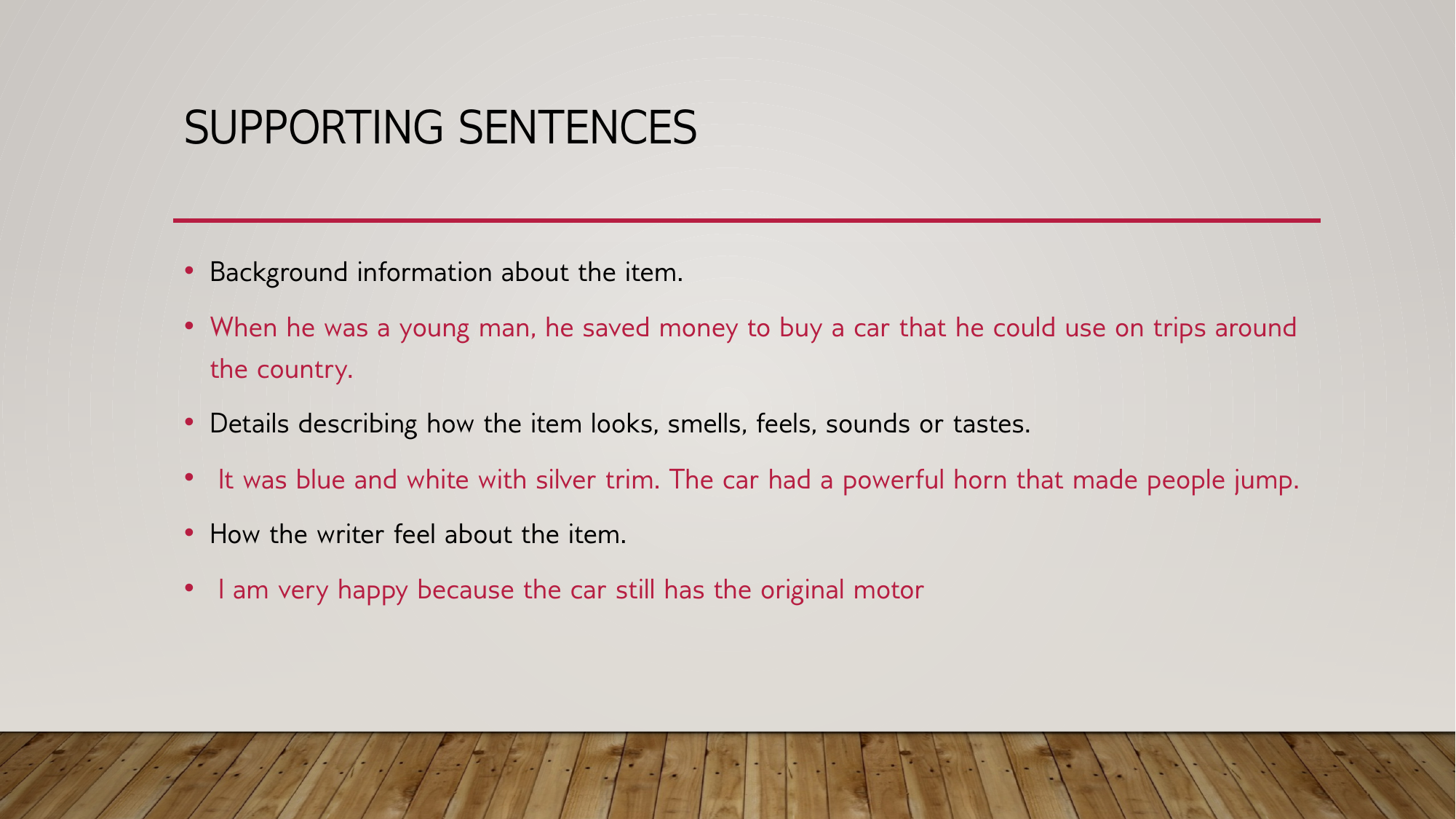

# Supporting Sentences
Background information about the item.
When he was a young man, he saved money to buy a car that he could use on trips around the country.
Details describing how the item looks, smells, feels, sounds or tastes.
 It was blue and white with silver trim. The car had a powerful horn that made people jump.
How the writer feel about the item.
 I am very happy because the car still has the original motor